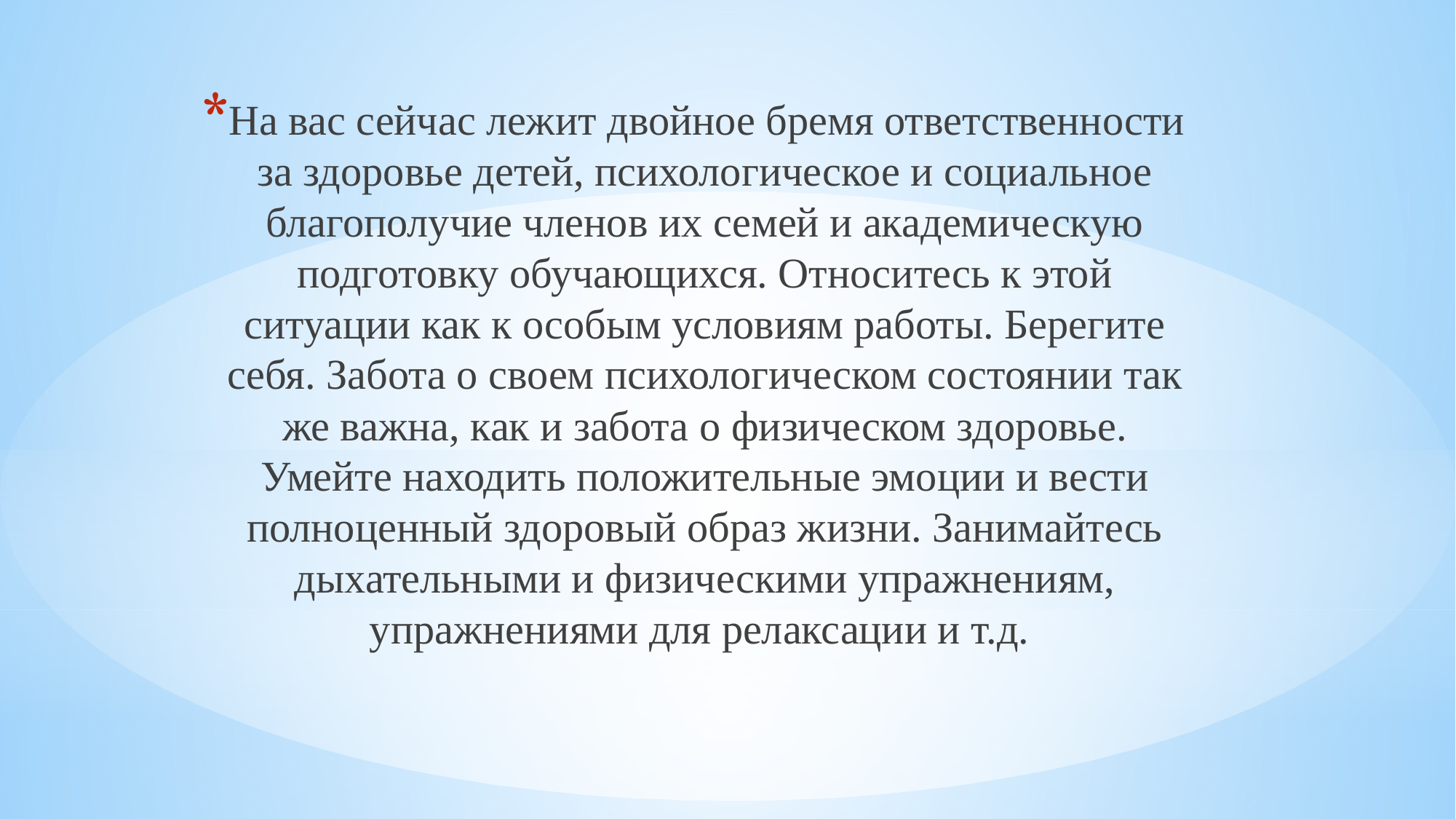

На вас сейчас лежит двойное бремя ответственности за здоровье детей, психологическое и социальное благополучие членов их семей и академическую подготовку обучающихся. Относитесь к этой ситуации как к особым условиям работы. Берегите себя. Забота о своем психологическом состоянии так же важна, как и забота о физическом здоровье. Умейте находить положительные эмоции и вести полноценный здоровый образ жизни. Занимайтесь дыхательными и физическими упражнениям, упражнениями для релаксации и т.д.